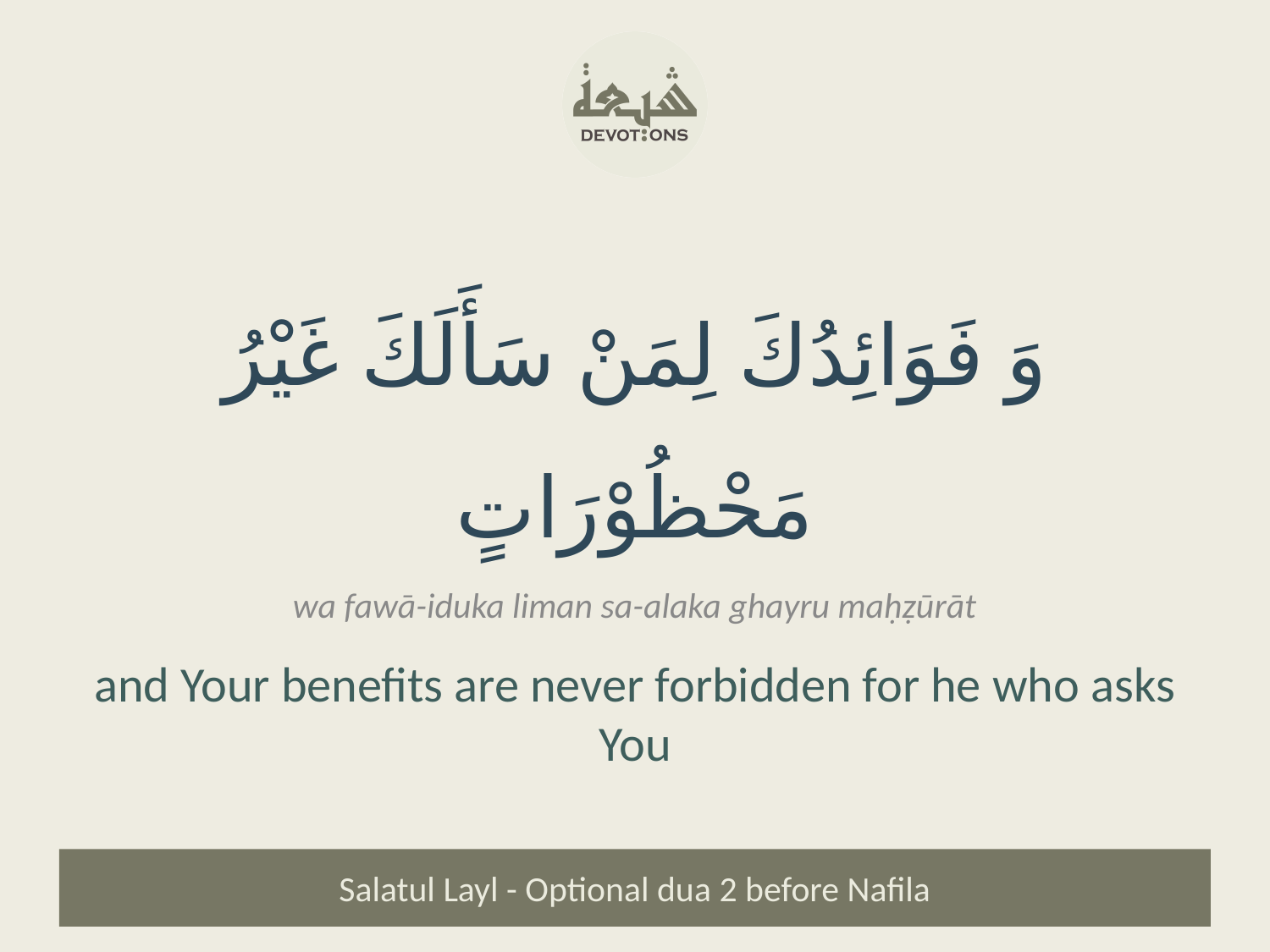

وَ فَوَائِدُكَ لِمَنْ سَأَلَكَ غَيْرُ مَحْظُوْرَاتٍ
wa fawā-iduka liman sa-alaka ghayru maḥẓūrāt
and Your benefits are never forbidden for he who asks You
Salatul Layl - Optional dua 2 before Nafila